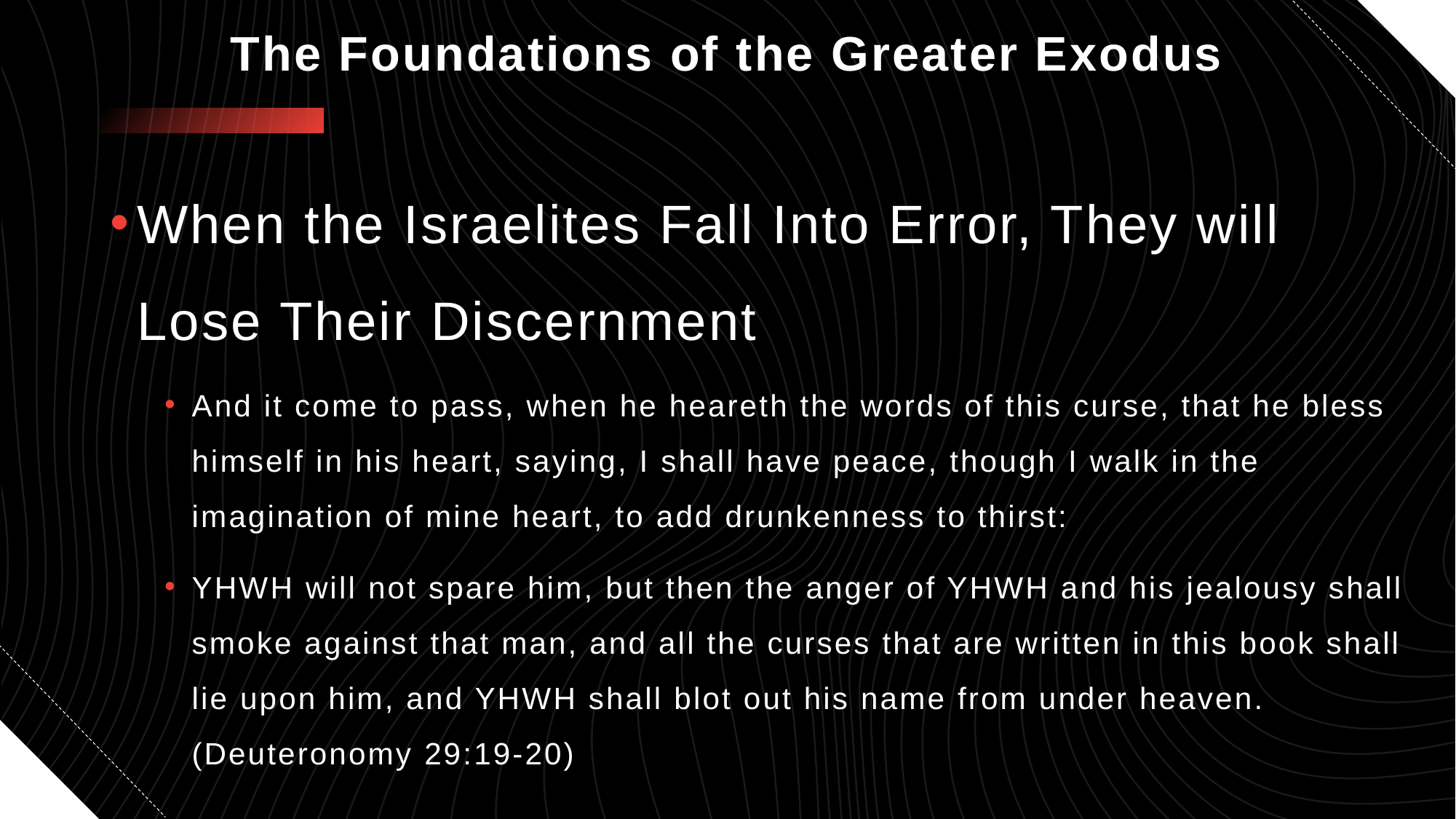

# The Foundations of the Greater Exodus
When the Israelites Fall Into Error, They will Lose Their Discernment
And it come to pass, when he heareth the words of this curse, that he bless himself in his heart, saying, I shall have peace, though I walk in the imagination of mine heart, to add drunkenness to thirst:
YHWH will not spare him, but then the anger of YHWH and his jealousy shall smoke against that man, and all the curses that are written in this book shall lie upon him, and YHWH shall blot out his name from under heaven. (Deuteronomy 29:19-20)